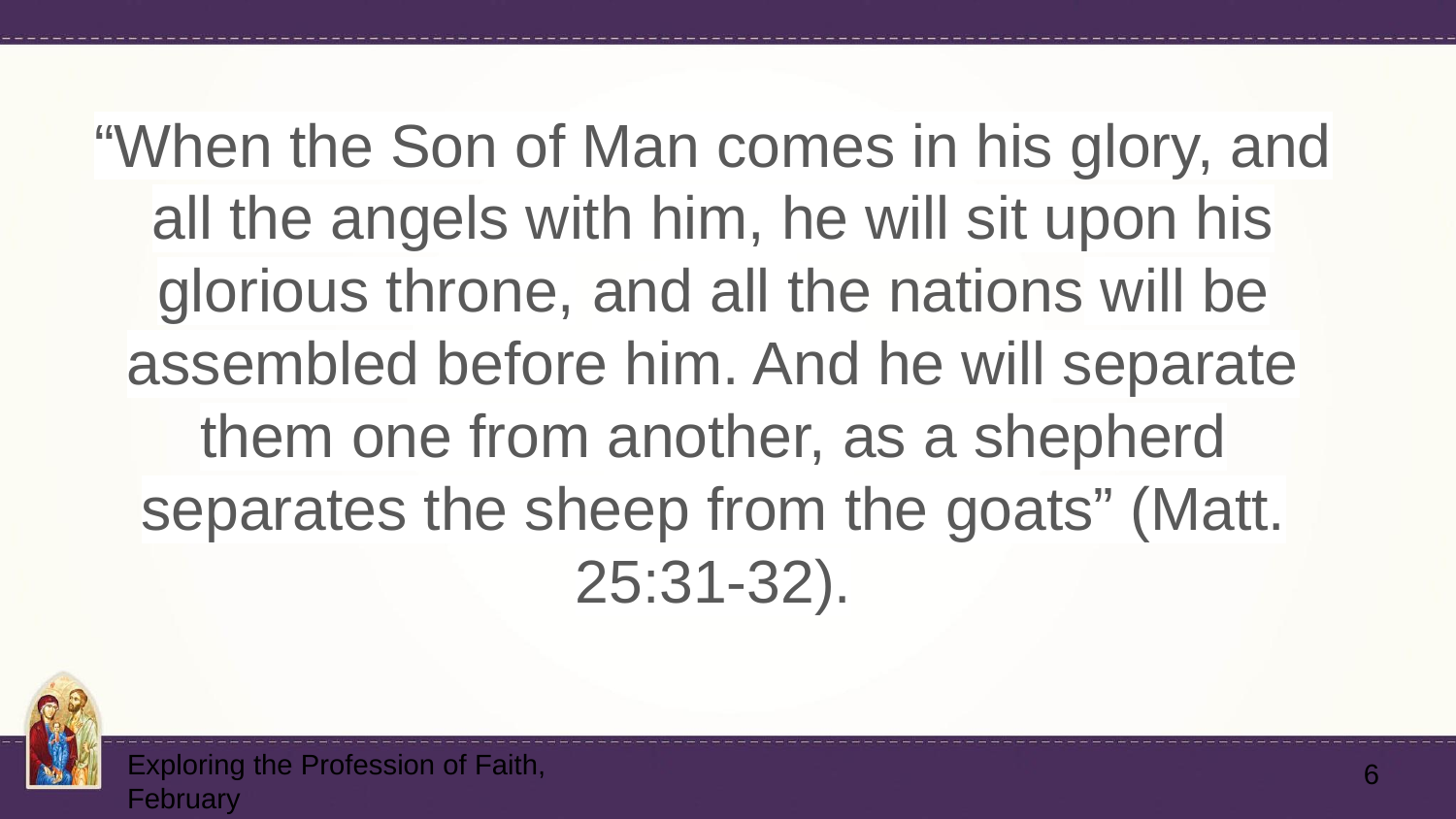

# “When the Son of Man comes in his glory, and all the angels with him, he will sit upon his glorious throne, and all the nations will be assembled before him. And he will separate them one from another, as a shepherd separates the sheep from the goats” (Matt. 25:31-32).

6
Exploring the Profession of Faith, February